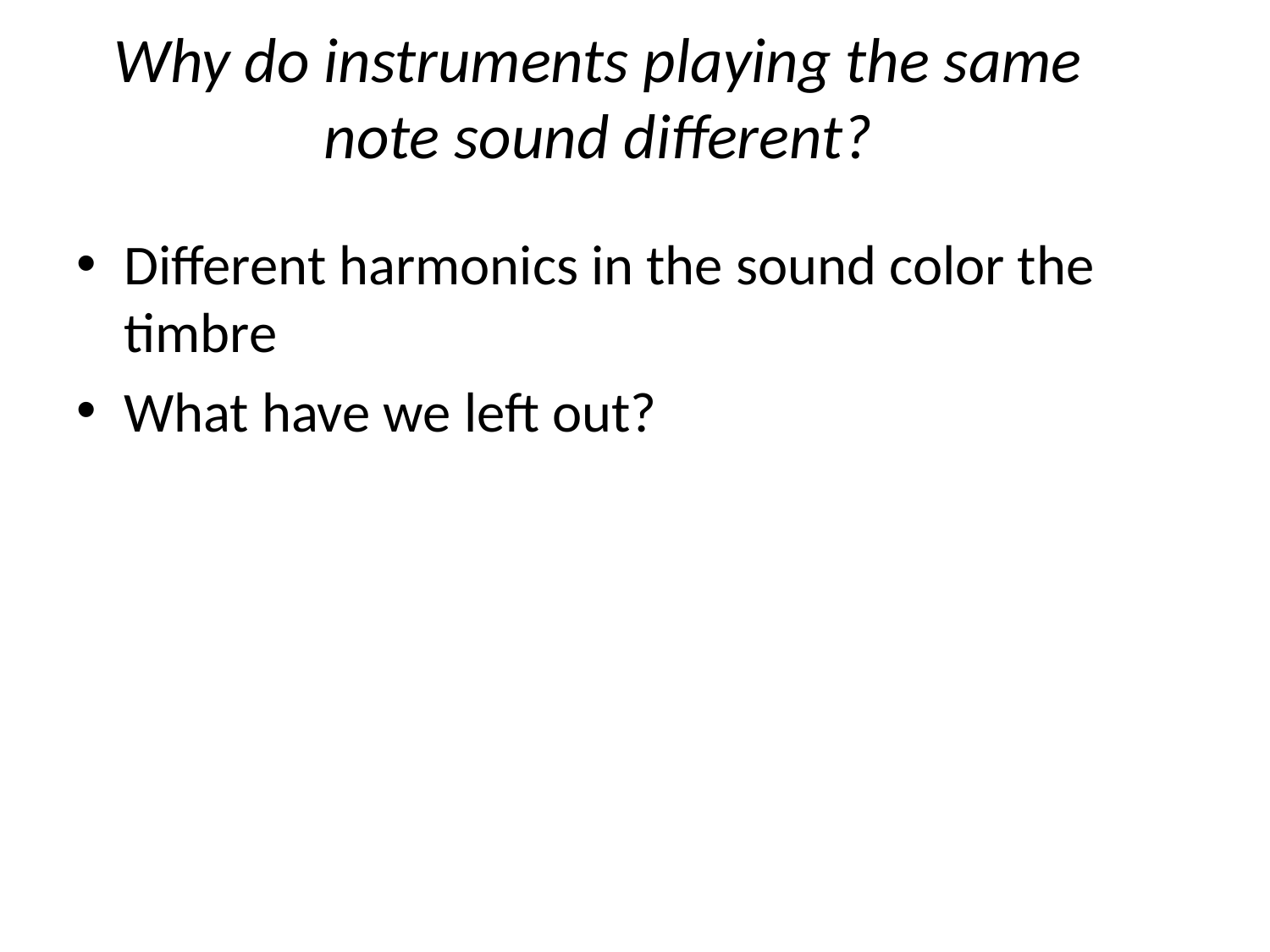

# Why do instruments playing the same note sound different?
Different harmonics in the sound color the timbre
What have we left out?